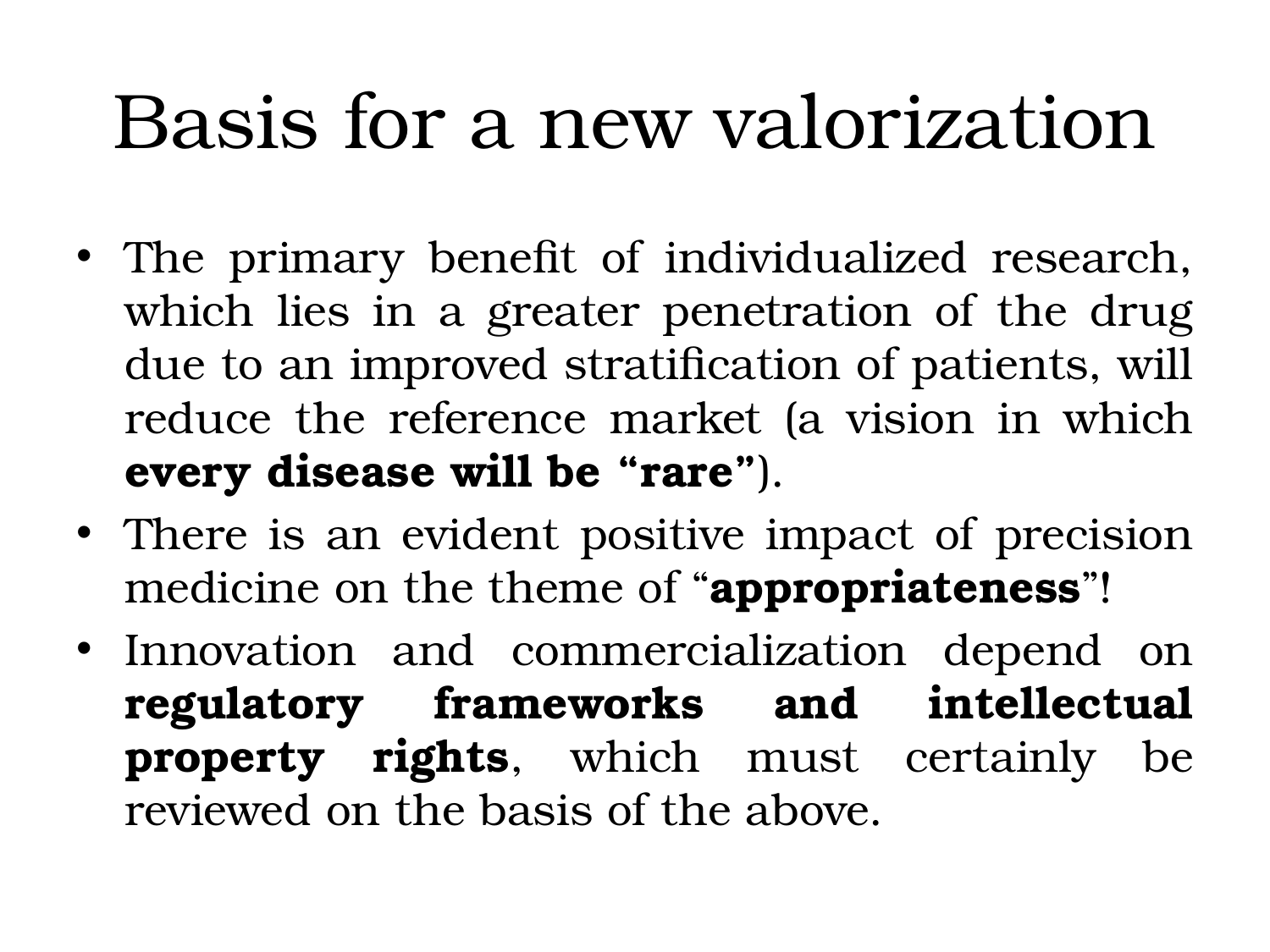

# Basis for a new valorization
The primary benefit of individualized research, which lies in a greater penetration of the drug due to an improved stratification of patients, will reduce the reference market (a vision in which every disease will be “rare”).
There is an evident positive impact of precision medicine on the theme of “appropriateness”!
Innovation and commercialization depend on regulatory frameworks and intellectual property rights, which must certainly be reviewed on the basis of the above.